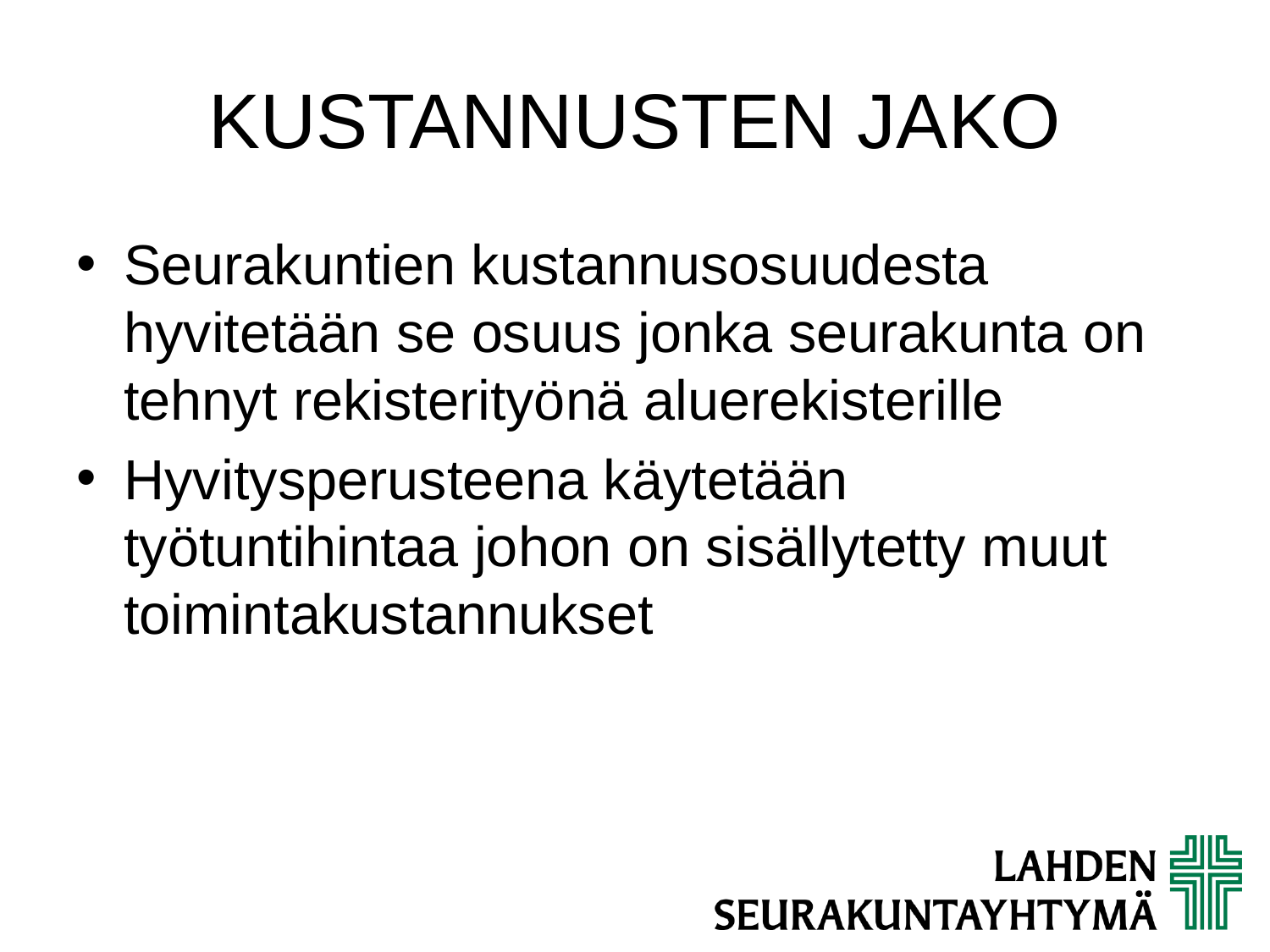

# KUSTANNUSTEN JAKO
Seurakuntien kustannusosuudesta hyvitetään se osuus jonka seurakunta on tehnyt rekisterityönä aluerekisterille
Hyvitysperusteena käytetään työtuntihintaa johon on sisällytetty muut toimintakustannukset